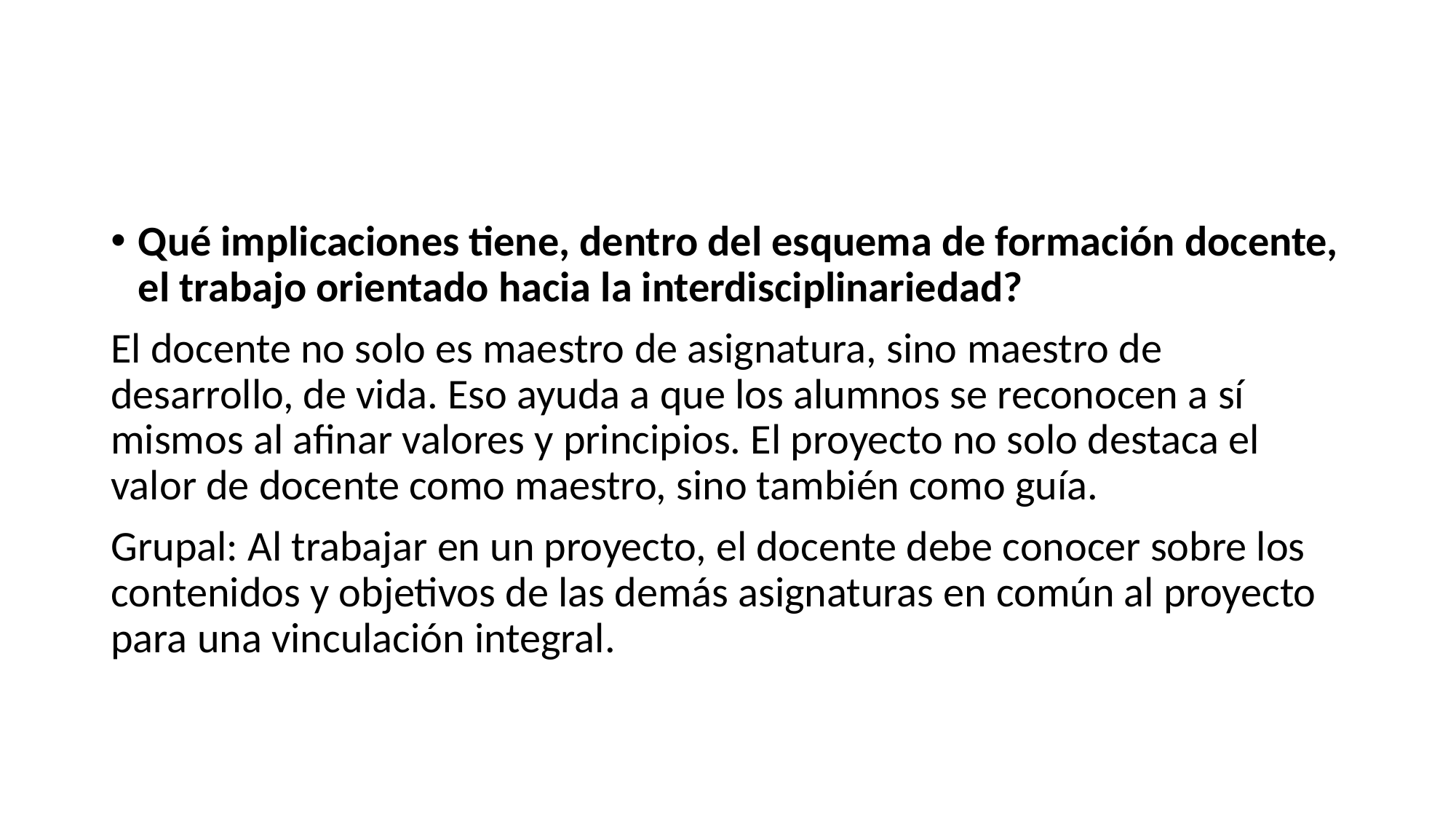

Qué implicaciones tiene, dentro del esquema de formación docente, el trabajo orientado hacia la interdisciplinariedad?
El docente no solo es maestro de asignatura, sino maestro de desarrollo, de vida. Eso ayuda a que los alumnos se reconocen a sí mismos al afinar valores y principios. El proyecto no solo destaca el valor de docente como maestro, sino también como guía.
Grupal: Al trabajar en un proyecto, el docente debe conocer sobre los contenidos y objetivos de las demás asignaturas en común al proyecto para una vinculación integral.